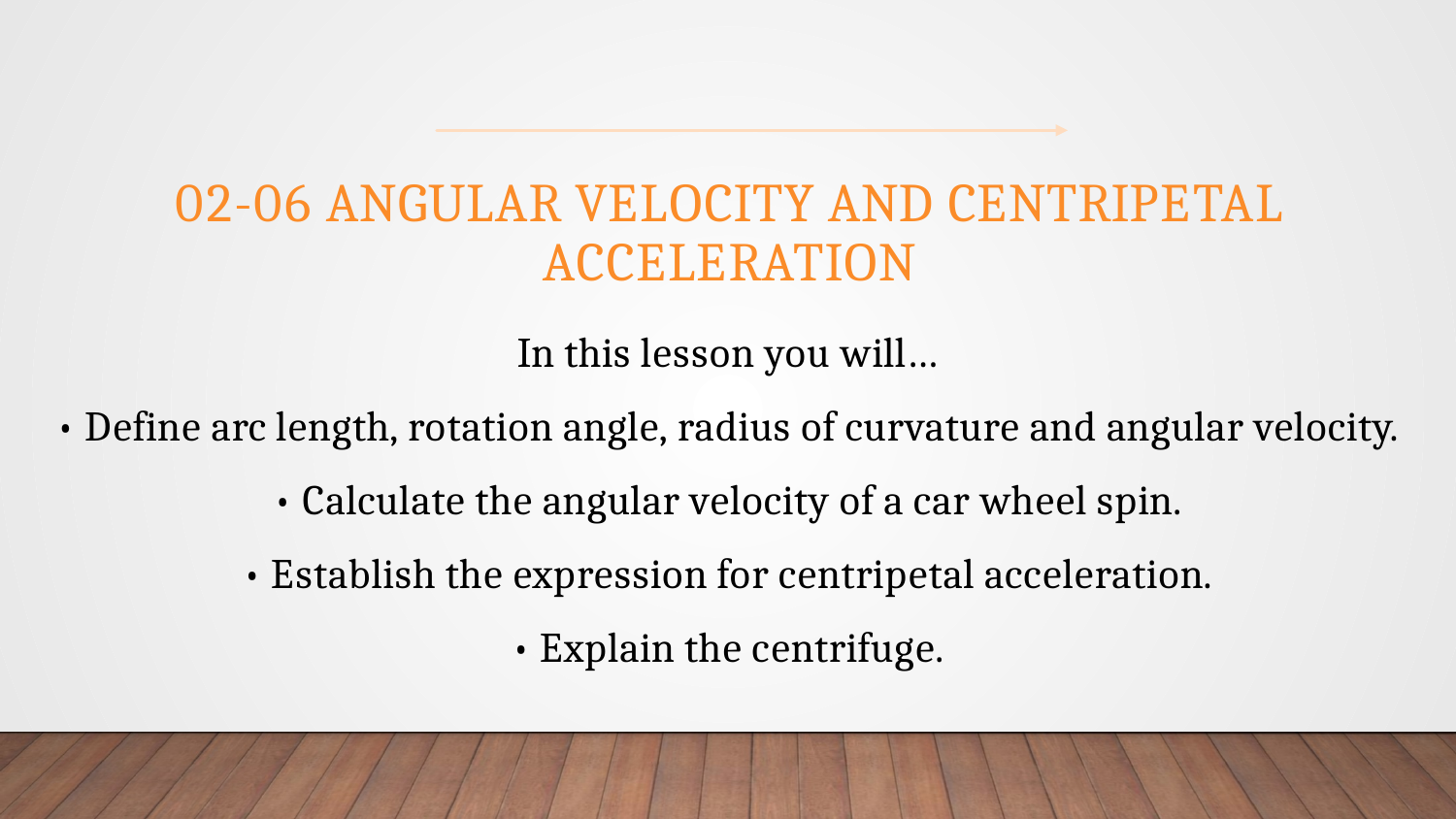

# 02-06 Angular Velocity and Centripetal Acceleration
In this lesson you will…
• Define arc length, rotation angle, radius of curvature and angular velocity.
• Calculate the angular velocity of a car wheel spin.
• Establish the expression for centripetal acceleration.
• Explain the centrifuge.